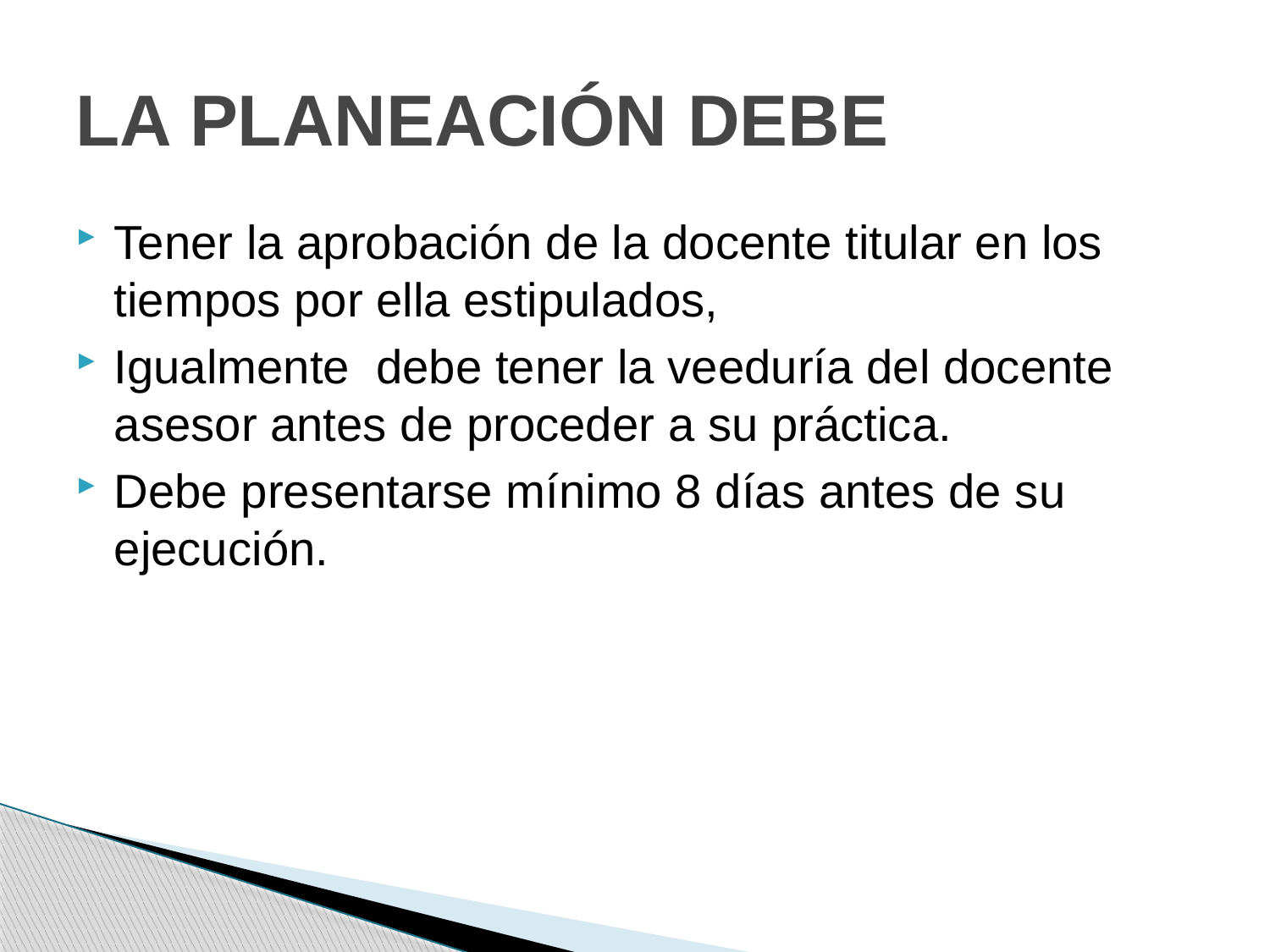

# LA PLANEACIÓN DEBE
Tener la aprobación de la docente titular en los tiempos por ella estipulados,
Igualmente  debe tener la veeduría del docente asesor antes de proceder a su práctica.
Debe presentarse mínimo 8 días antes de su ejecución.